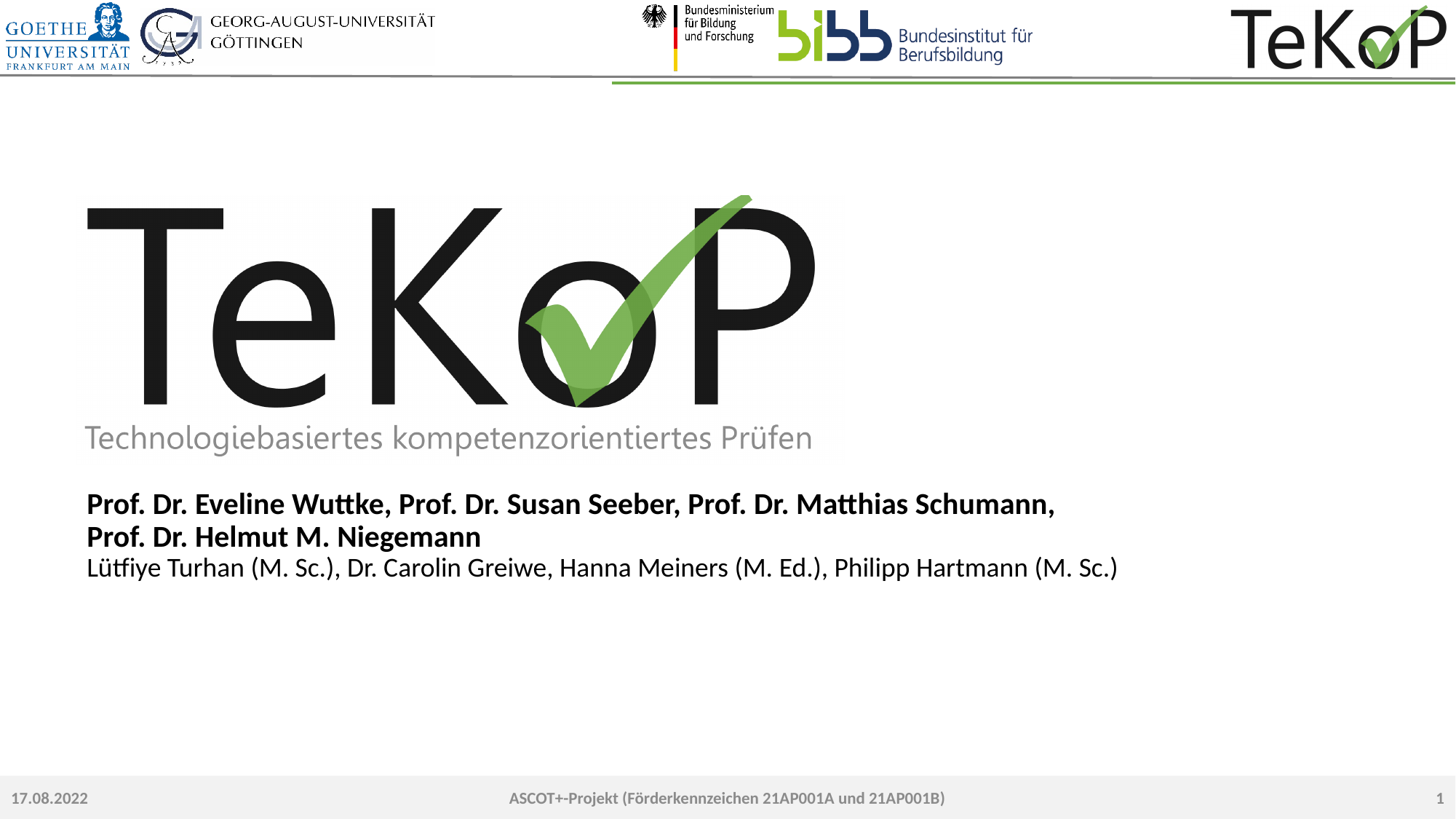

Prof. Dr. Eveline Wuttke, Prof. Dr. Susan Seeber, Prof. Dr. Matthias Schumann,
Prof. Dr. Helmut M. Niegemann
Lütfiye Turhan (M. Sc.), Dr. Carolin Greiwe, Hanna Meiners (M. Ed.), Philipp Hartmann (M. Sc.)
1
17.08.2022
ASCOT+-Projekt (Förderkennzeichen 21AP001A und 21AP001B)